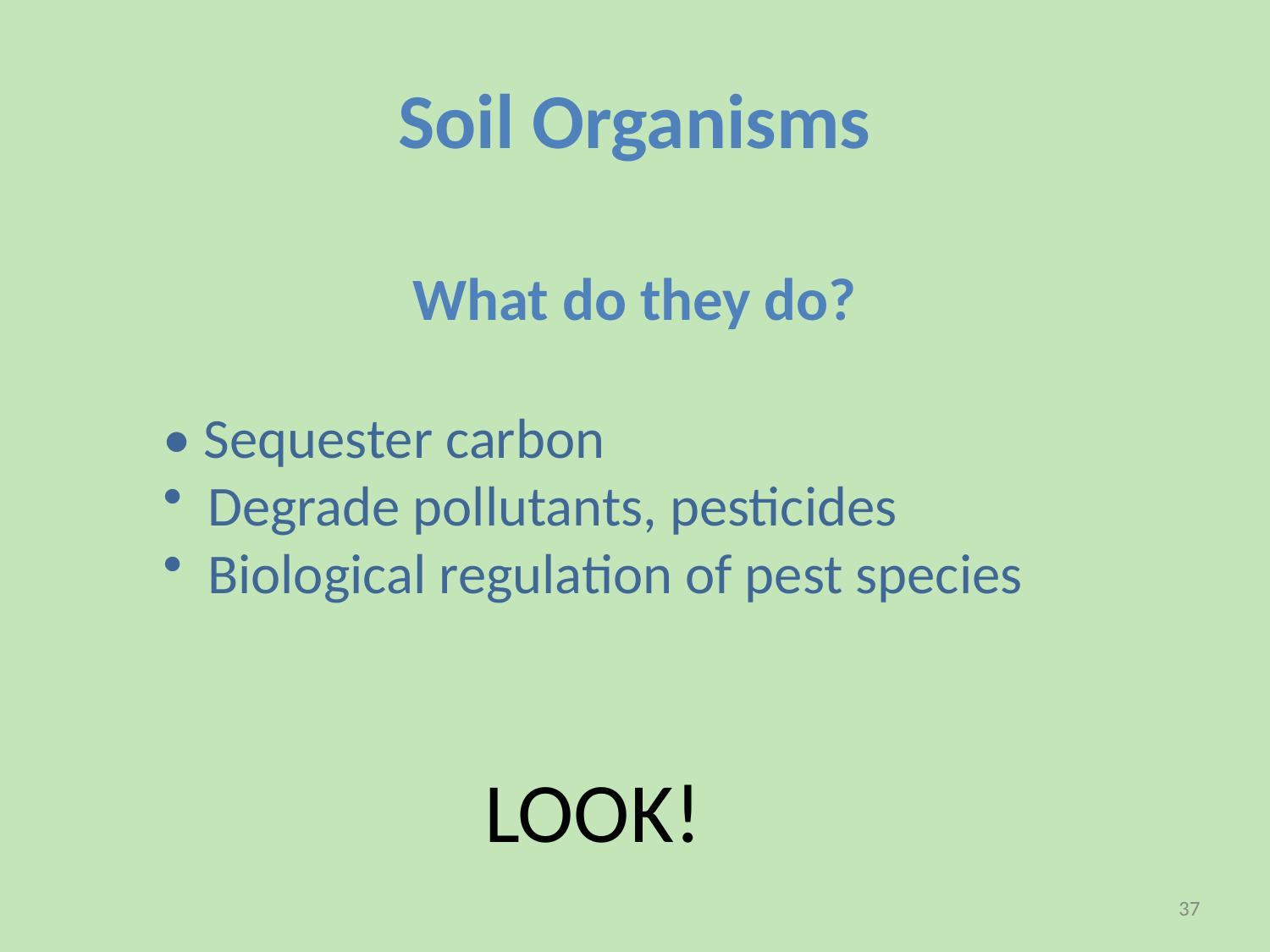

# Soil Organisms

What do they do?
• Sequester carbon
Degrade pollutants, pesticides
Biological regulation of pest species
LOOK!
37